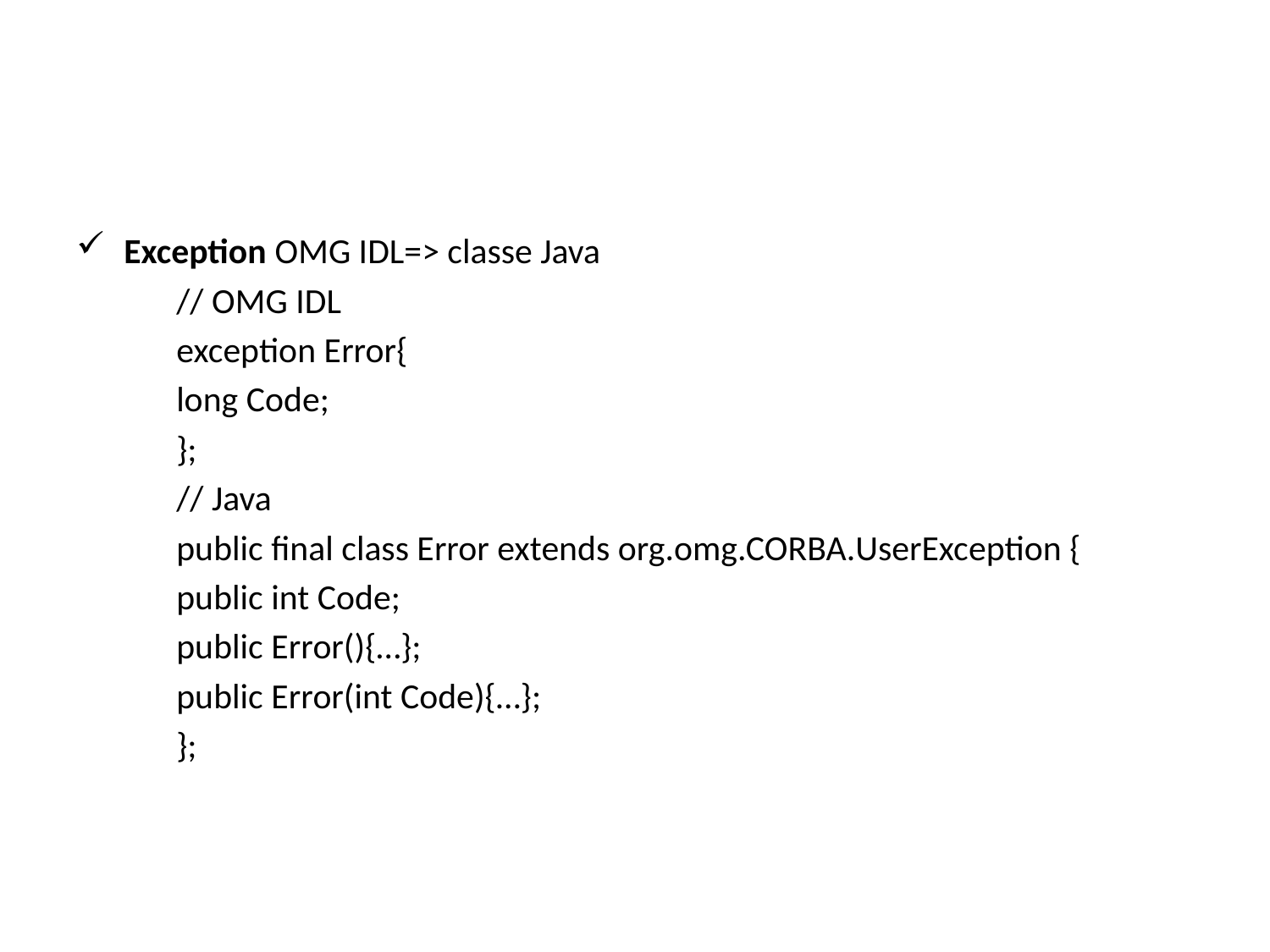

#
Exception OMG IDL=> classe Java
// OMG IDL
exception Error{
long Code;
};
// Java
public final class Error extends org.omg.CORBA.UserException {
public int Code;
public Error(){…};
public Error(int Code){…};
};